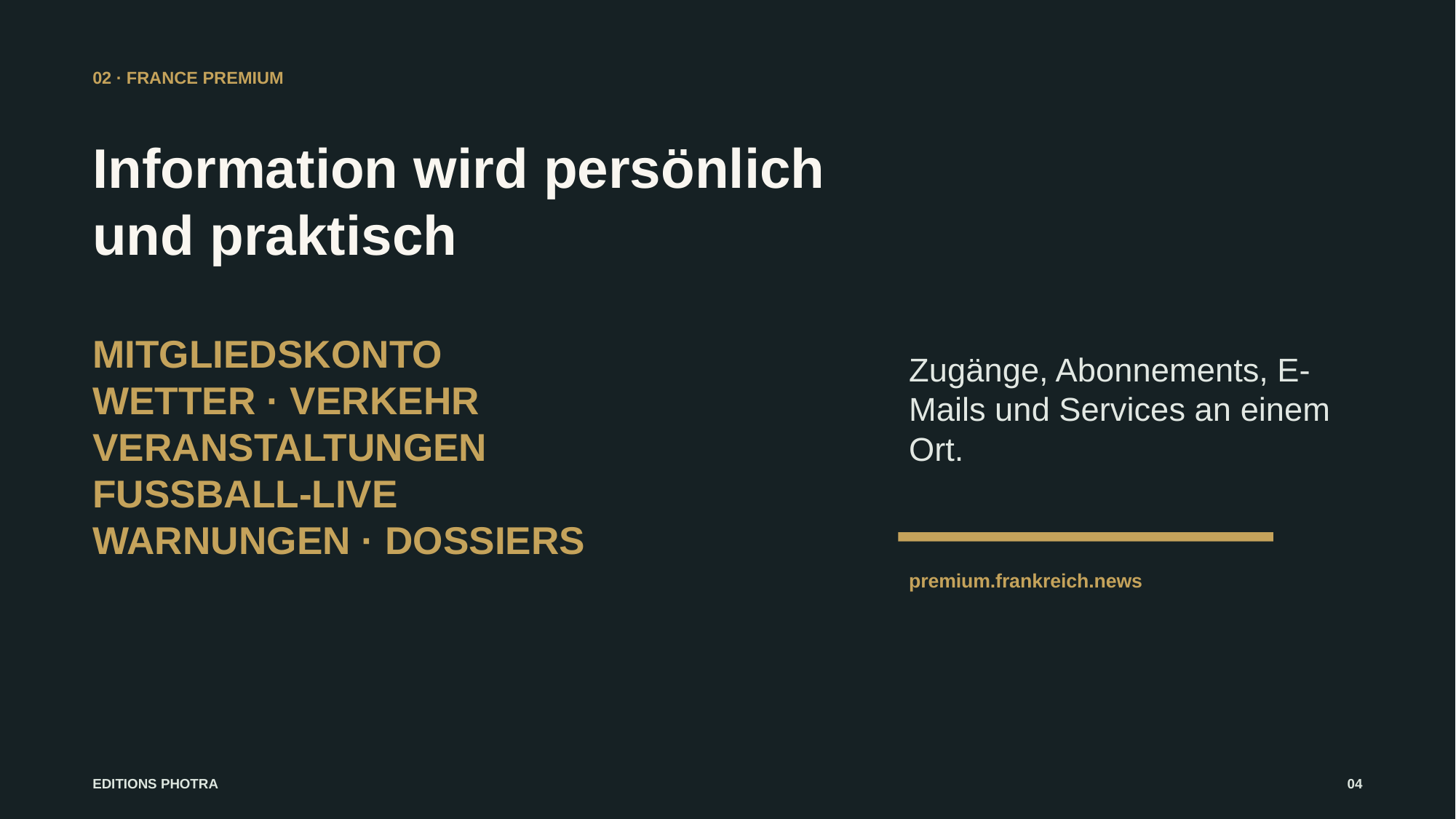

02 · FRANCE PREMIUM
Information wird persönlich und praktisch
MITGLIEDSKONTO
WETTER · VERKEHR
VERANSTALTUNGEN
FUSSBALL-LIVE
WARNUNGEN · DOSSIERS
Zugänge, Abonnements, E-Mails und Services an einem Ort.

premium.frankreich.news
EDITIONS PHOTRA
04